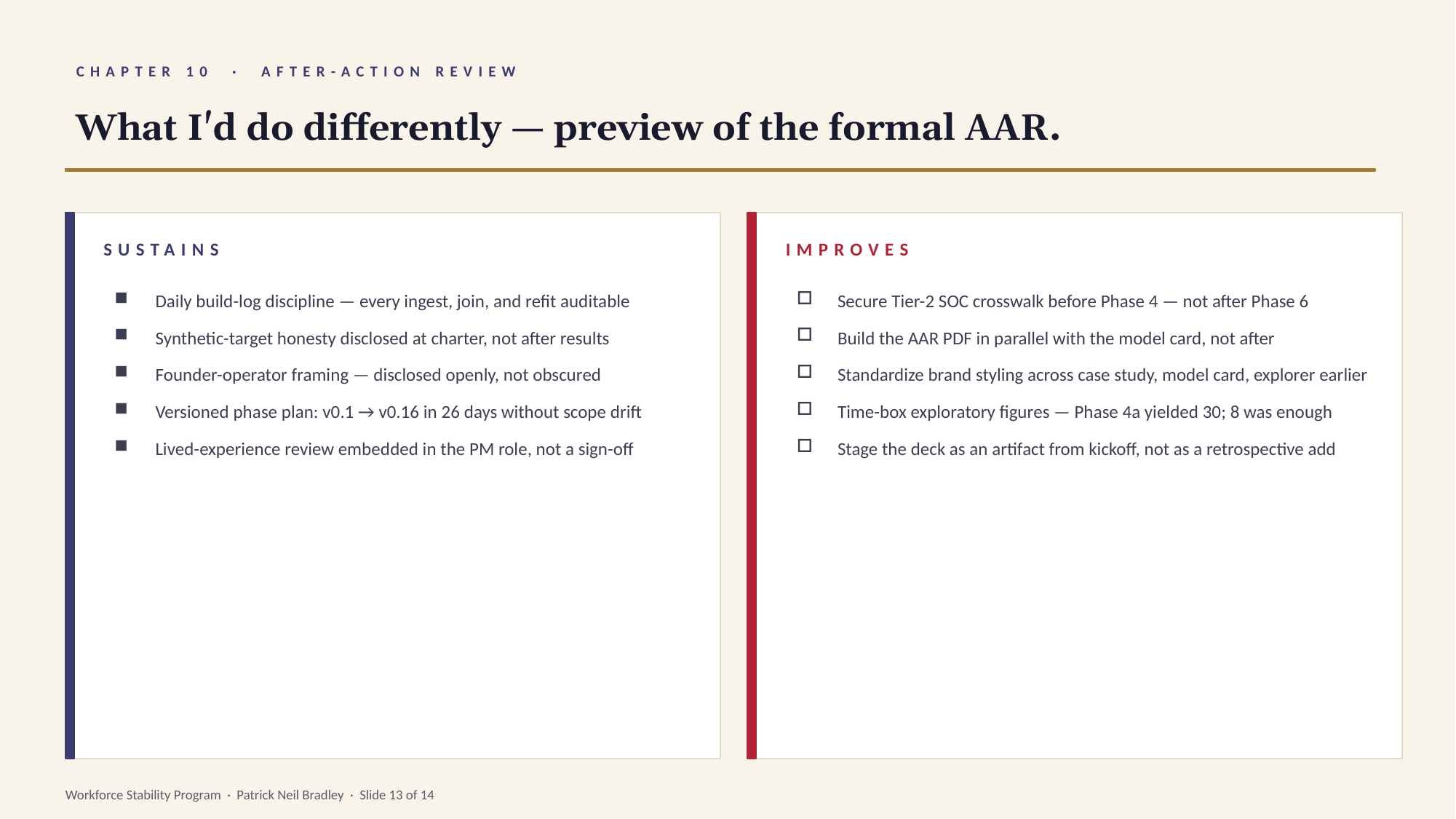

CHAPTER 10  ·  AFTER-ACTION REVIEW
What I'd do differently — preview of the formal AAR.

SUSTAINS
IMPROVES
Daily build-log discipline — every ingest, join, and refit auditable
Synthetic-target honesty disclosed at charter, not after results
Founder-operator framing — disclosed openly, not obscured
Versioned phase plan: v0.1 → v0.16 in 26 days without scope drift
Lived-experience review embedded in the PM role, not a sign-off
Secure Tier-2 SOC crosswalk before Phase 4 — not after Phase 6
Build the AAR PDF in parallel with the model card, not after
Standardize brand styling across case study, model card, explorer earlier
Time-box exploratory figures — Phase 4a yielded 30; 8 was enough
Stage the deck as an artifact from kickoff, not as a retrospective add
Workforce Stability Program  ·  Patrick Neil Bradley  ·  Slide 13 of 14